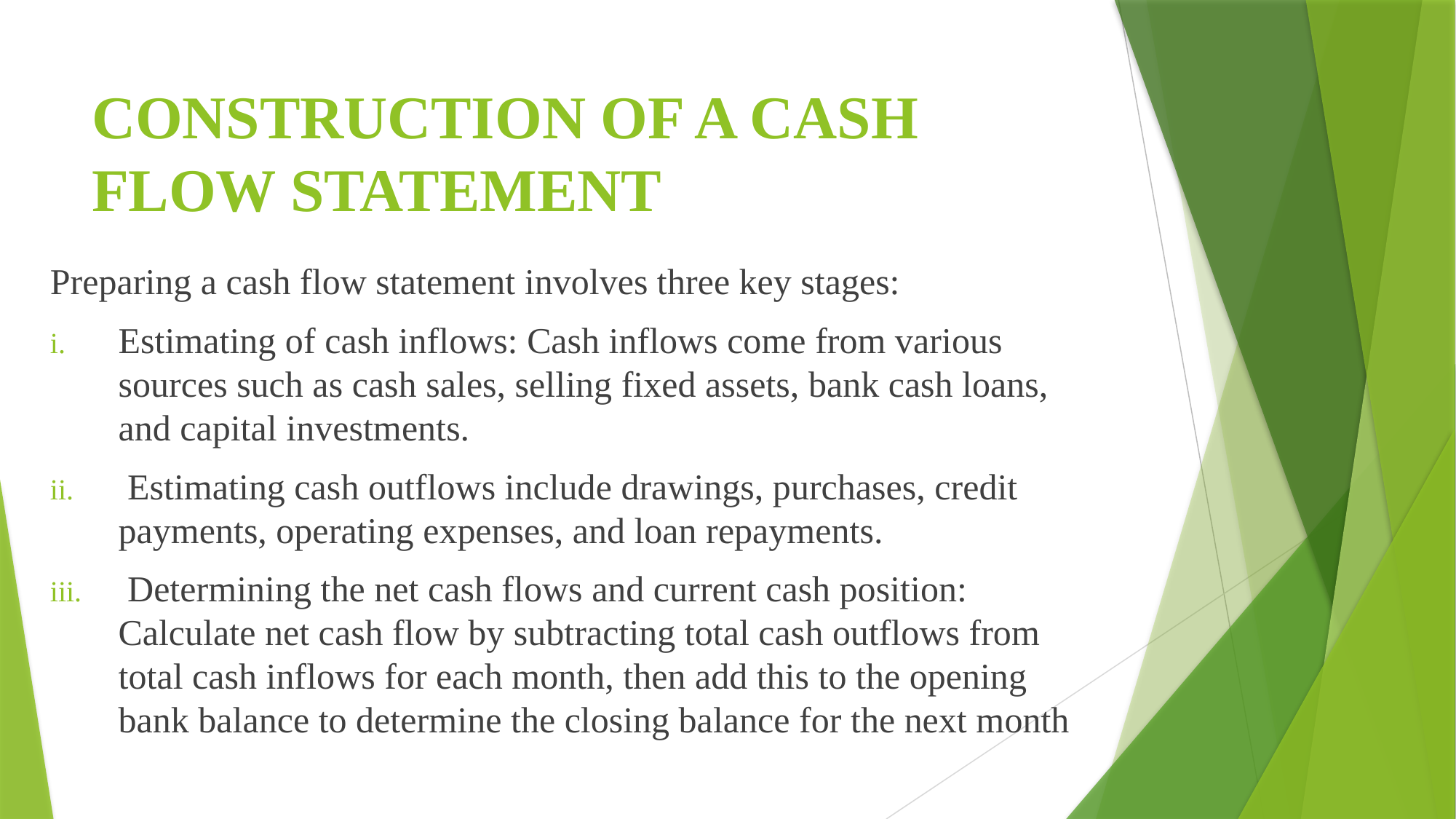

# CONSTRUCTION OF A CASH FLOW STATEMENT
Preparing a cash flow statement involves three key stages:
Estimating of cash inflows: Cash inflows come from various sources such as cash sales, selling fixed assets, bank cash loans, and capital investments.
 Estimating cash outflows include drawings, purchases, credit payments, operating expenses, and loan repayments.
 Determining the net cash flows and current cash position: Calculate net cash flow by subtracting total cash outflows from total cash inflows for each month, then add this to the opening bank balance to determine the closing balance for the next month